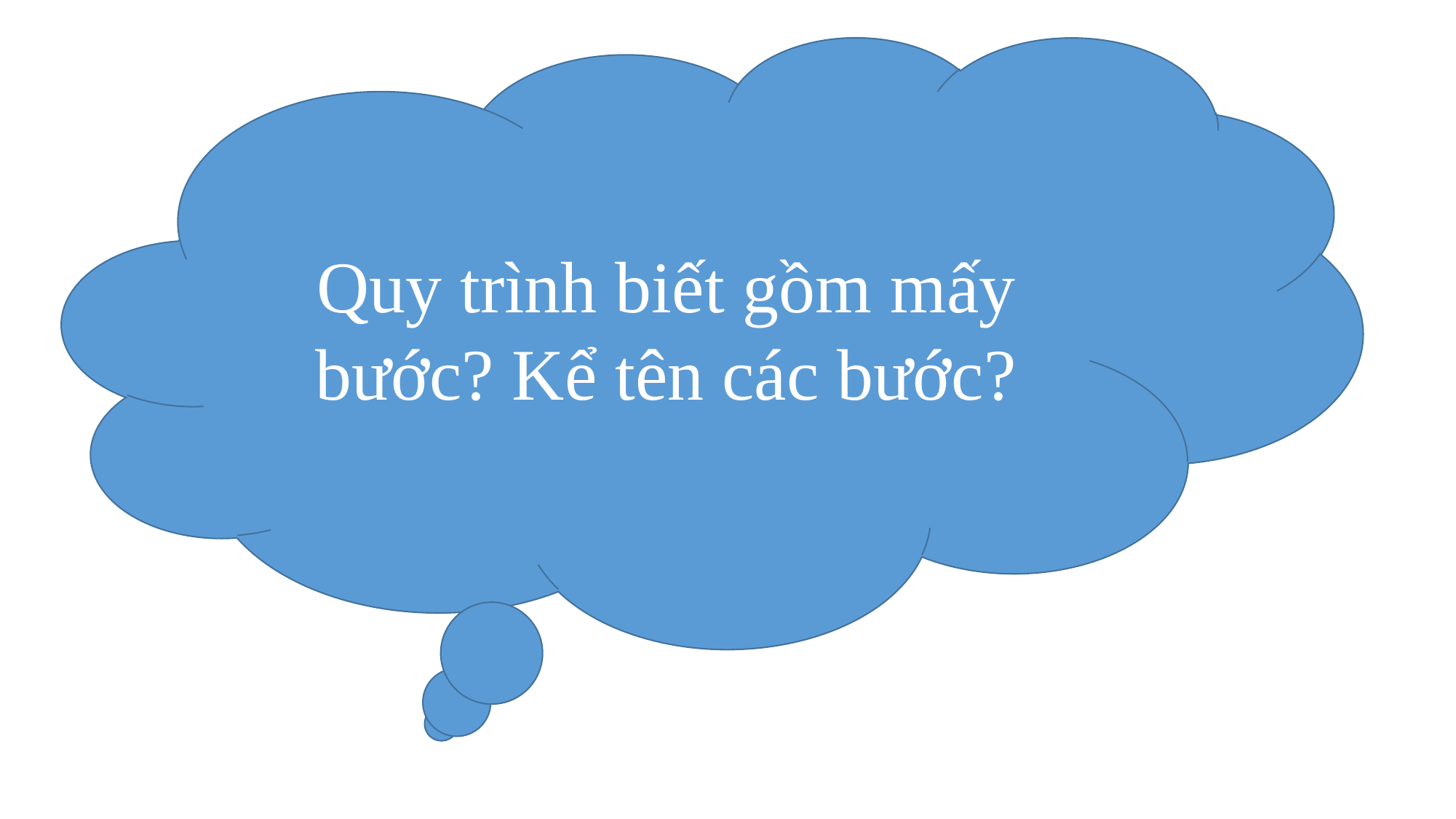

Quy trình biết gồm mấy bước? Kể tên các bước?